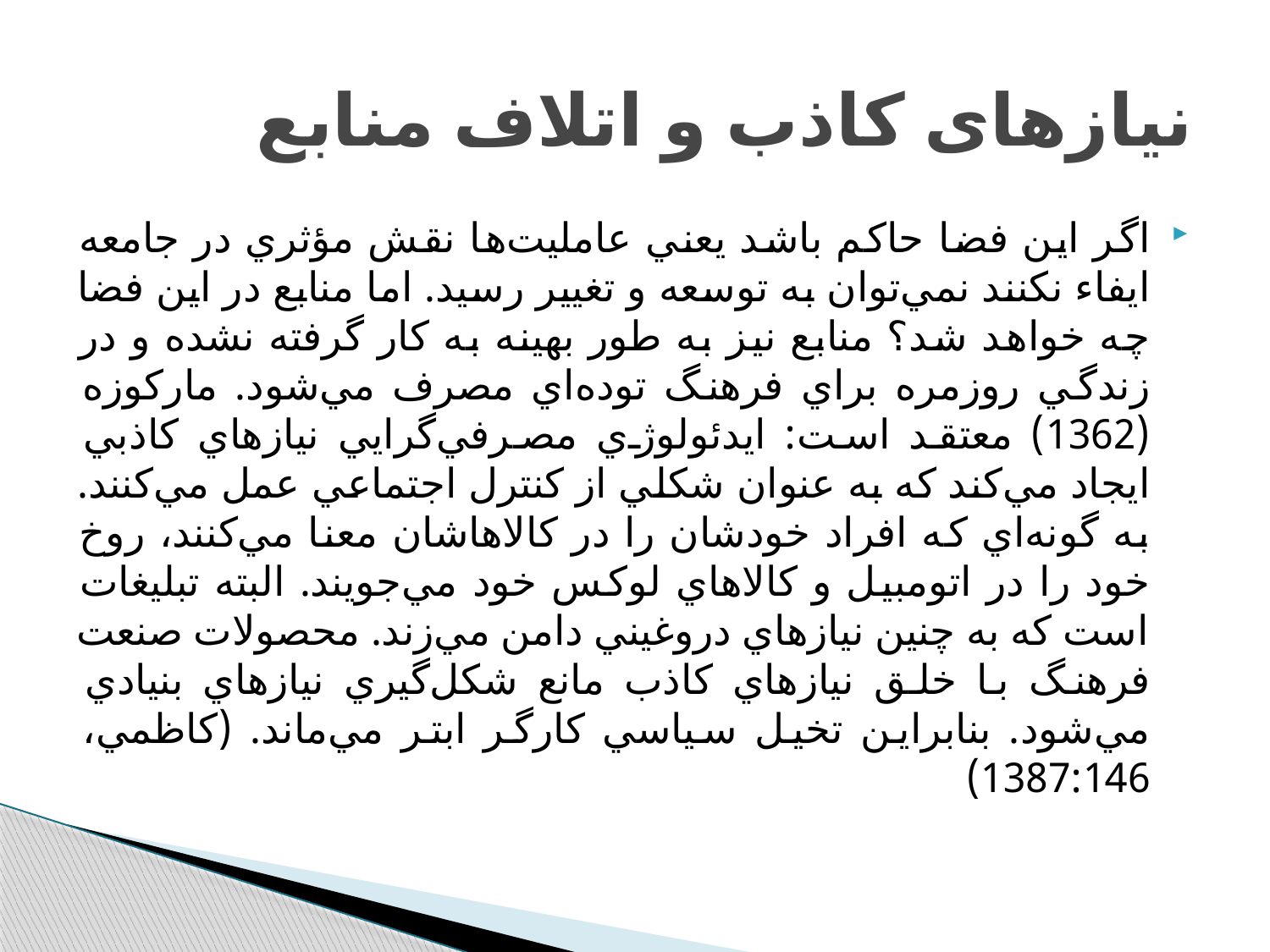

# نیازهای کاذب و اتلاف منابع
اگر اين فضا حاكم باشد يعني عامليت‌ها نقش مؤثري در جامعه ايفاء نكنند نمي‌توان به توسعه و تغيير رسيد. اما منابع در اين فضا چه خواهد شد؟ منابع نيز به طور بهينه به كار گرفته نشده و در زندگي روزمره براي فرهنگ توده‌اي مصرف مي‌شود. ماركوزه (1362) معتقد است: ايدئولوژي مصرفي‌گرايي نيازهاي كاذبي ايجاد مي‌كند كه به عنوان شكلي از كنترل اجتماعي عمل مي‌كنند. به گونه‌اي كه افراد خودشان را در كالاهاشان معنا مي‌كنند، روخ خود را در اتومبيل و كالاهاي لوكس خود مي‌جويند. البته تبليغات است كه به چنين نيازهاي دروغيني دامن مي‌زند. محصولات صنعت فرهنگ با خلق نيازهاي كاذب مانع شكل‌گيري نيازهاي بنيادي مي‌شود. بنابراين تخيل سياسي كارگر ابتر مي‌ماند. (كاظمي، 1387:‌146)